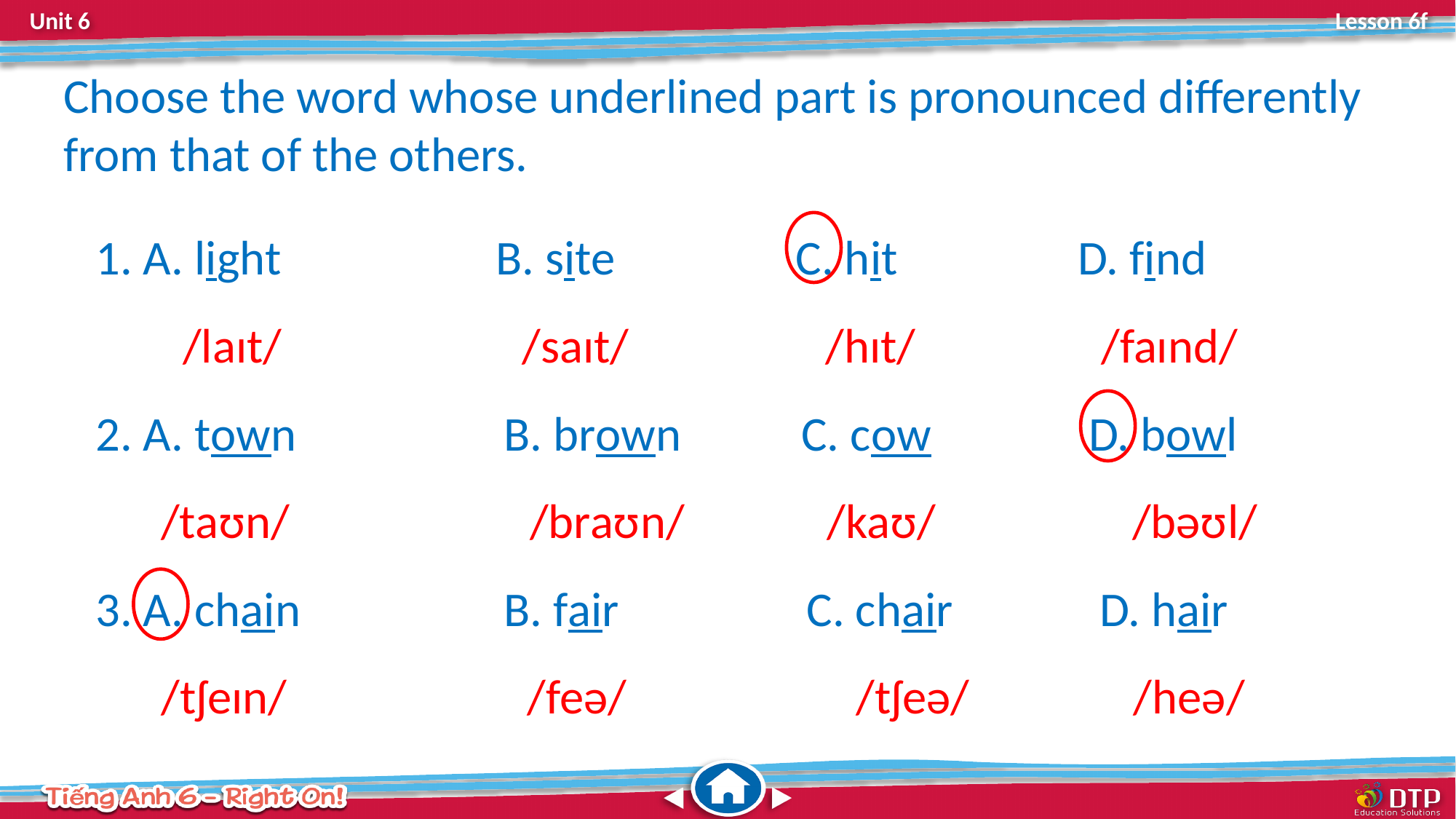

Choose the word whose underlined part is pronounced differently from that of the others.
1. A. light	               B. site	           C. hit	          D. find
        /laɪt/                      /saɪt/                  /hɪt/                 /faɪnd/
2. A. town		B. brown           C. cow	           D. bowl
      /taʊn/                      /braʊn/             /kaʊ/                  /bəʊl/
3. A. chain		B. fair 	            C. chair	            D. hair
      /tʃeɪn/                      /feə/                     /tʃeə/               /heə/